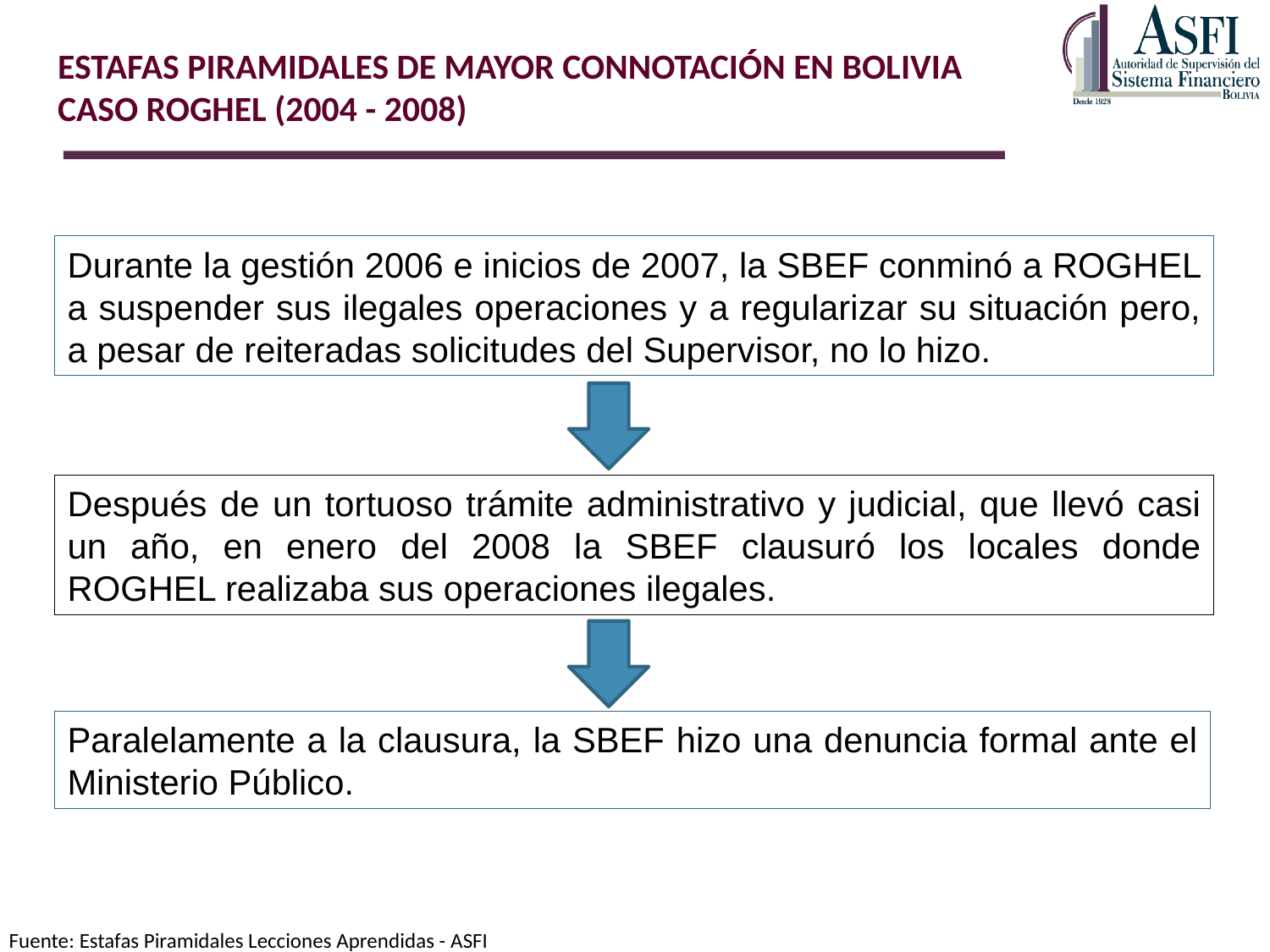

ESTAFAS PIRAMIDALES DE MAYOR CONNOTACIÓN EN BOLIVIA
CASO ROGHEL (2004 - 2008)
Durante la gestión 2006 e inicios de 2007, la SBEF conminó a ROGHEL a suspender sus ilegales operaciones y a regularizar su situación pero, a pesar de reiteradas solicitudes del Supervisor, no lo hizo.

Después de un tortuoso trámite administrativo y judicial, que llevó casi un año, en enero del 2008 la SBEF clausuró los locales donde ROGHEL realizaba sus operaciones ilegales.

Paralelamente a la clausura, la SBEF hizo una denuncia formal ante el Ministerio Público.
Fuente: Estafas Piramidales Lecciones Aprendidas - ASFI